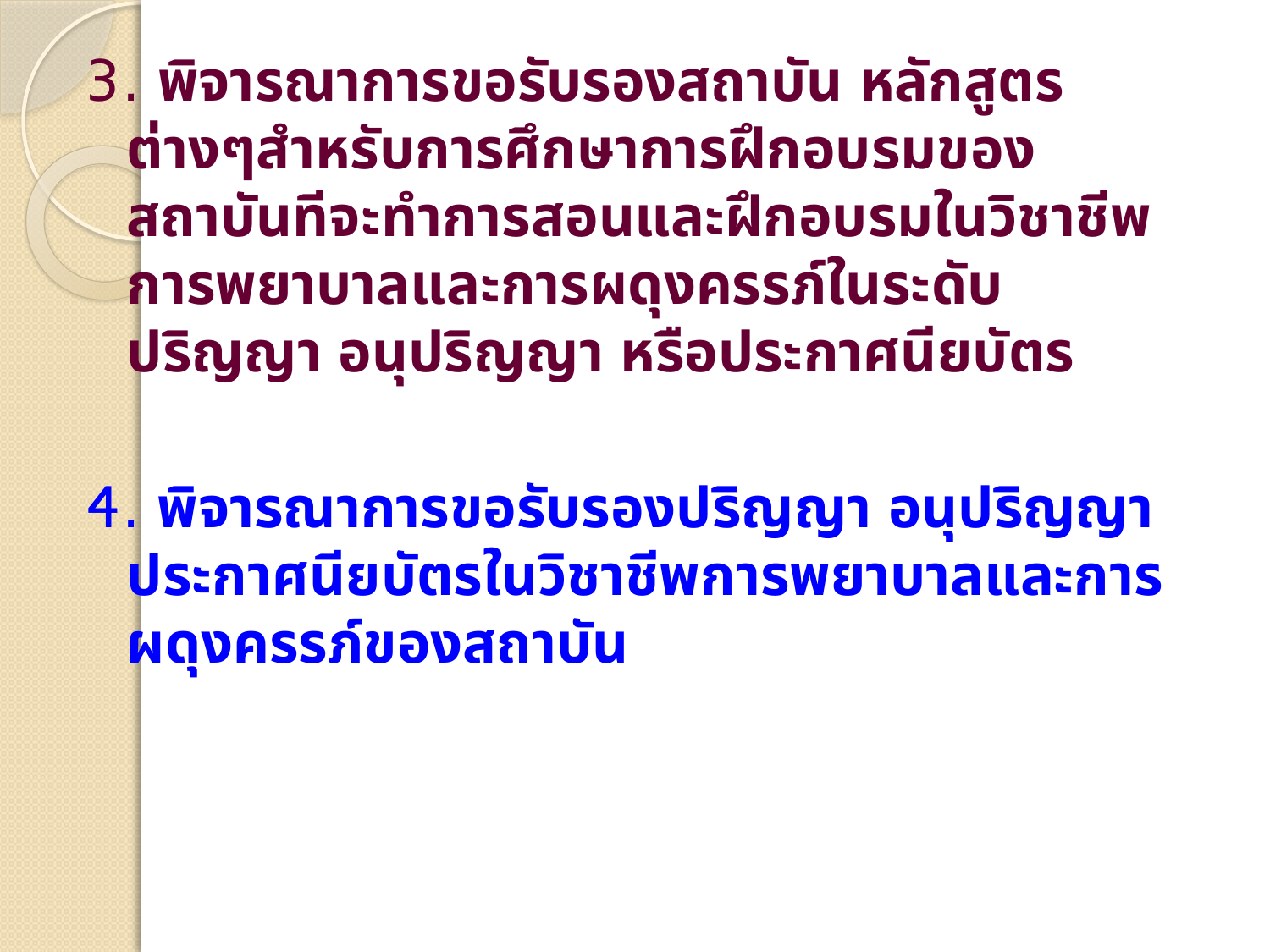

# 3. พิจารณาการขอรับรองสถาบัน หลักสูตรต่างๆสำหรับการศึกษาการฝึกอบรมของสถาบันทีจะทำการสอนและฝึกอบรมในวิชาชีพการพยาบาลและการผดุงครรภ์ในระดับปริญญา อนุปริญญา หรือประกาศนียบัตร

4. พิจารณาการขอรับรองปริญญา อนุปริญญา ประกาศนียบัตรในวิชาชีพการพยาบาลและการ ผดุงครรภ์ของสถาบัน